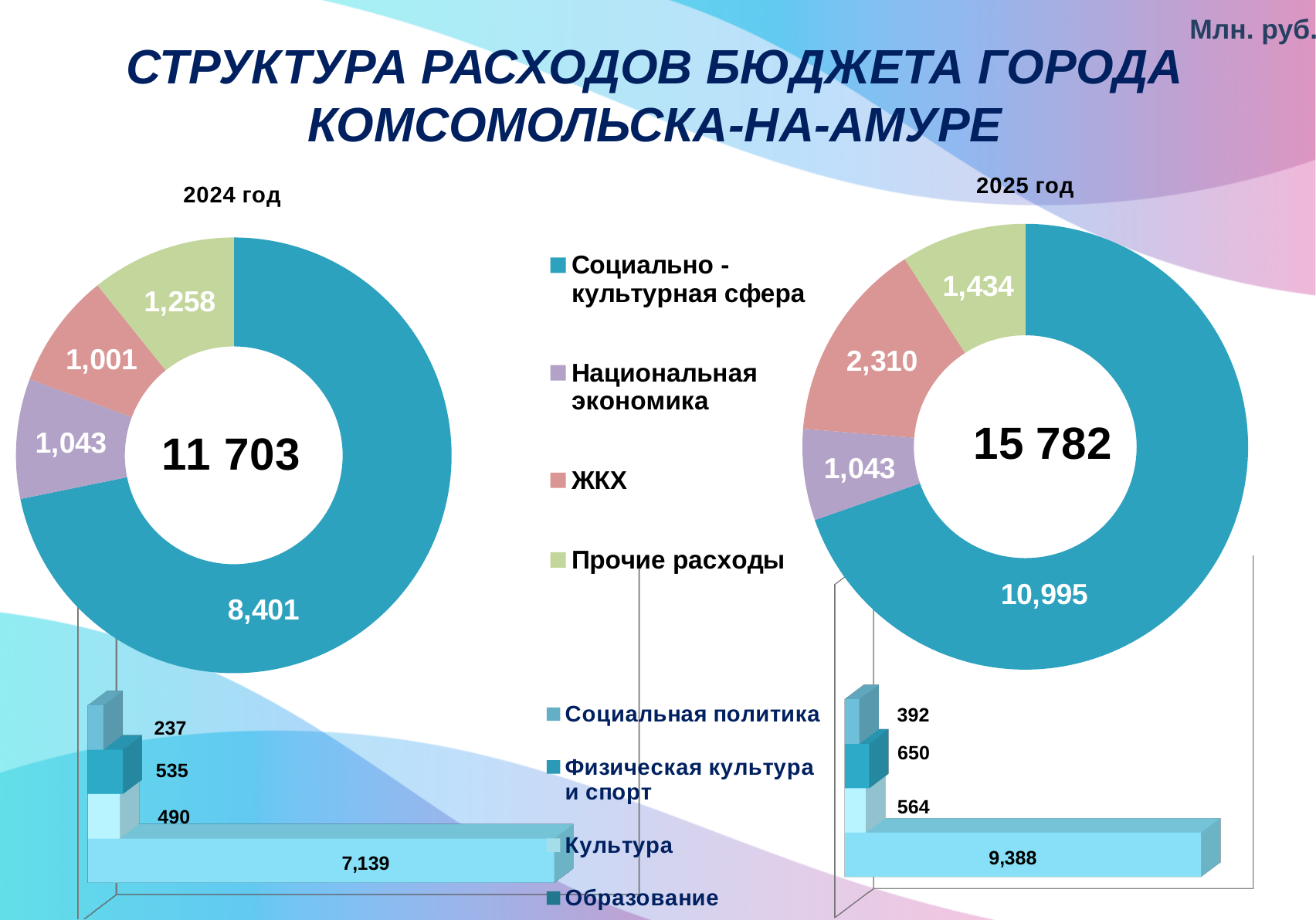

Млн. руб.
СТРУКТУРА РАСХОДОВ БЮДЖЕТА ГОРОДА КОМСОМОЛЬСКА-НА-АМУРЕ

### Chart:

| Category | 2025 год |
|---|---|
| Социально -культурная сфера | 10995.0 |
| Национальная экономика | 1043.0 |
| ЖКХ | 2310.0 |
| Прочие расходы | 1434.0 |

### Chart:

| Category | 2024 год |
|---|---|
| Социально -культурная сфера | 8401.18483613 |
| Национальная экономика | 1042.77854308 |
| ЖКХ | 1000.97377544 |
| Прочие расходы | 1258.4154016499986 |

[unsupported chart]

[unsupported chart]